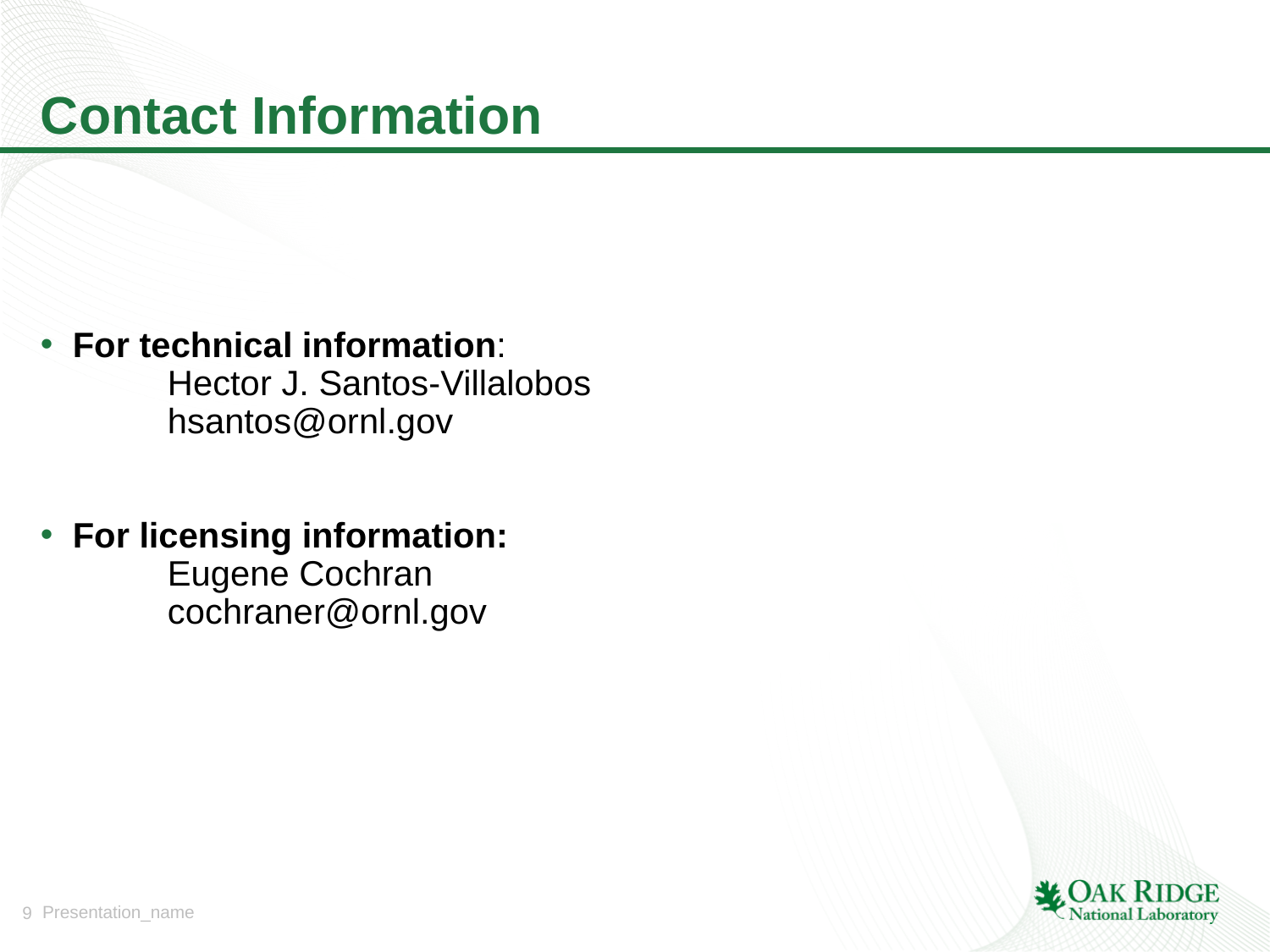

# Contact Information
For technical information:
	Hector J. Santos-Villalobos
	hsantos@ornl.gov

For licensing information:
	Eugene Cochran
	cochraner@ornl.gov